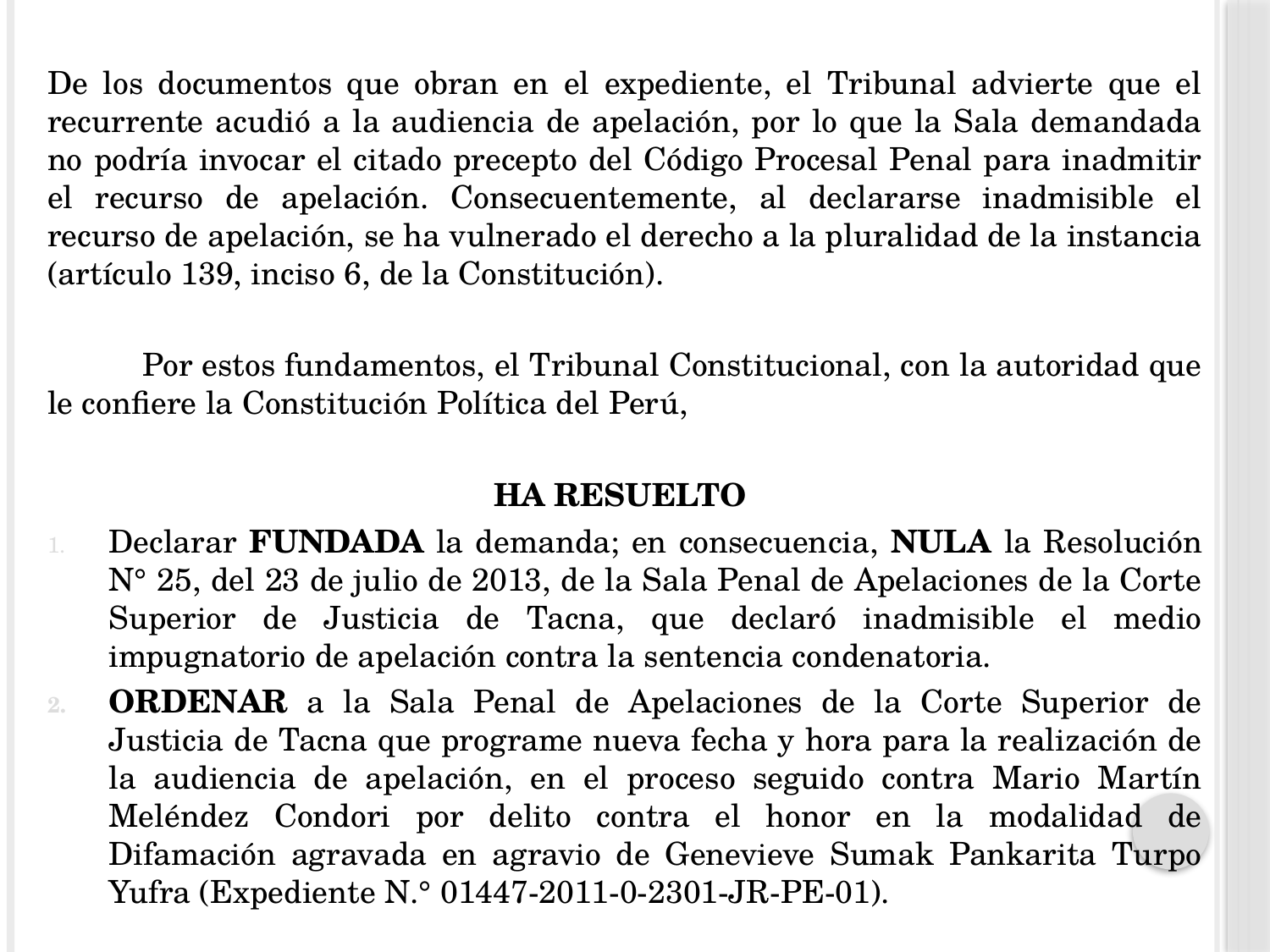

De los documentos que obran en el expediente, el Tribunal advierte que el recurrente acudió a la audiencia de apelación, por lo que la Sala demandada no podría invocar el citado precepto del Código Procesal Penal para inadmitir el recurso de apelación. Consecuentemente, al declararse inadmisible el recurso de apelación, se ha vulnerado el derecho a la pluralidad de la instancia (artículo 139, inciso 6, de la Constitución).

	Por estos fundamentos, el Tribunal Constitucional, con la autoridad que le confiere la Constitución Política del Perú,

HA RESUELTO
Declarar FUNDADA la demanda; en consecuencia, NULA la Resolución N° 25, del 23 de julio de 2013, de la Sala Penal de Apelaciones de la Corte Superior de Justicia de Tacna, que declaró inadmisible el medio impugnatorio de apelación contra la sentencia condenatoria.
ORDENAR a la Sala Penal de Apelaciones de la Corte Superior de Justicia de Tacna que programe nueva fecha y hora para la realización de la audiencia de apelación, en el proceso seguido contra Mario Martín Meléndez Condori por delito contra el honor en la modalidad de Difamación agravada en agravio de Genevieve Sumak Pankarita Turpo Yufra (Expediente N.° 01447-2011-0-2301-JR-PE-01).